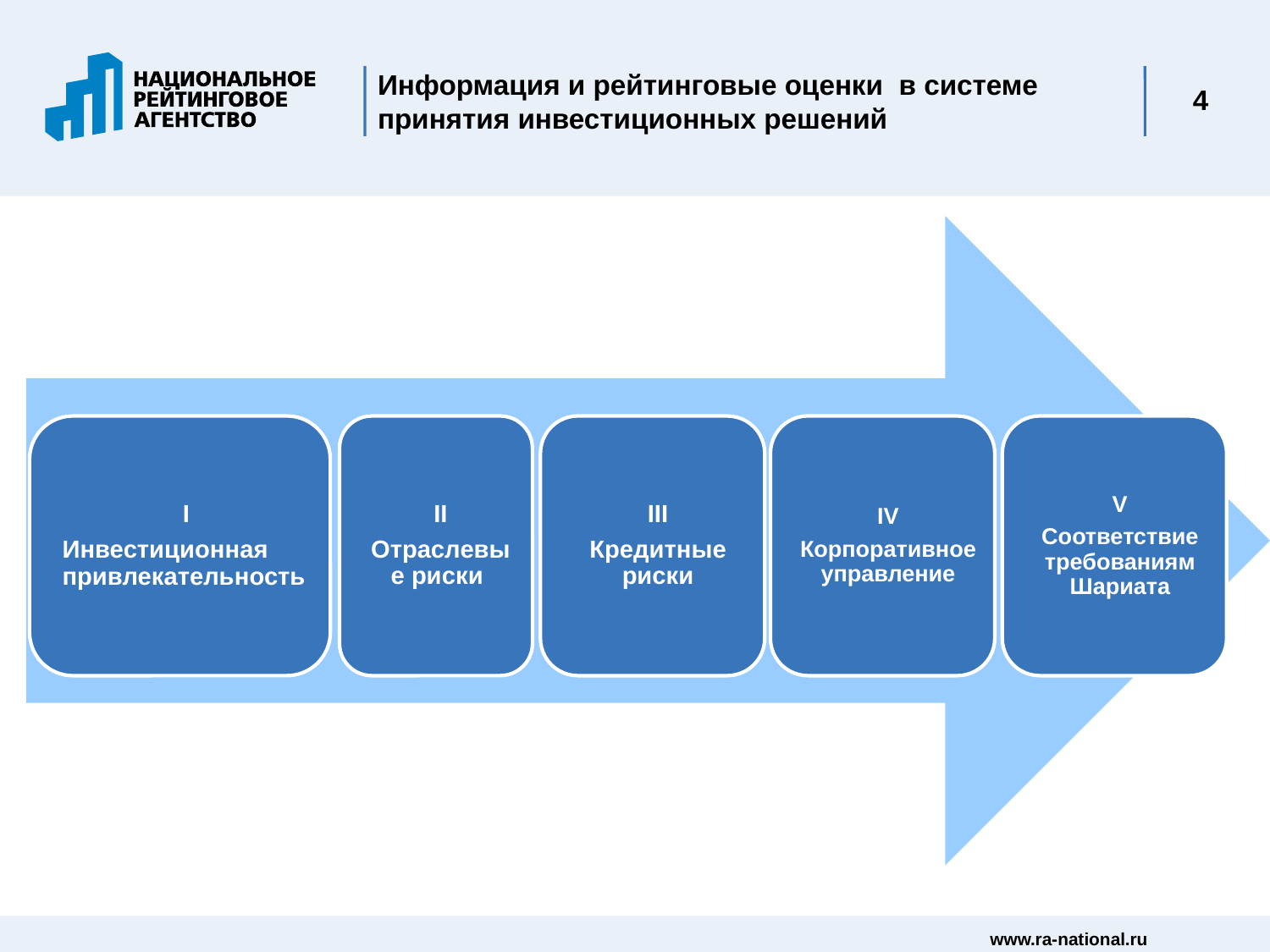

# Информация и рейтинговые оценки  в системе принятия инвестиционных решений
4
I
Инвестиционная привлекательность
II
Отраслевые риски
III
Кредитные риски
IV
Корпоративное управление
V
Соответствие требованиям Шариата
www.ra-national.ru